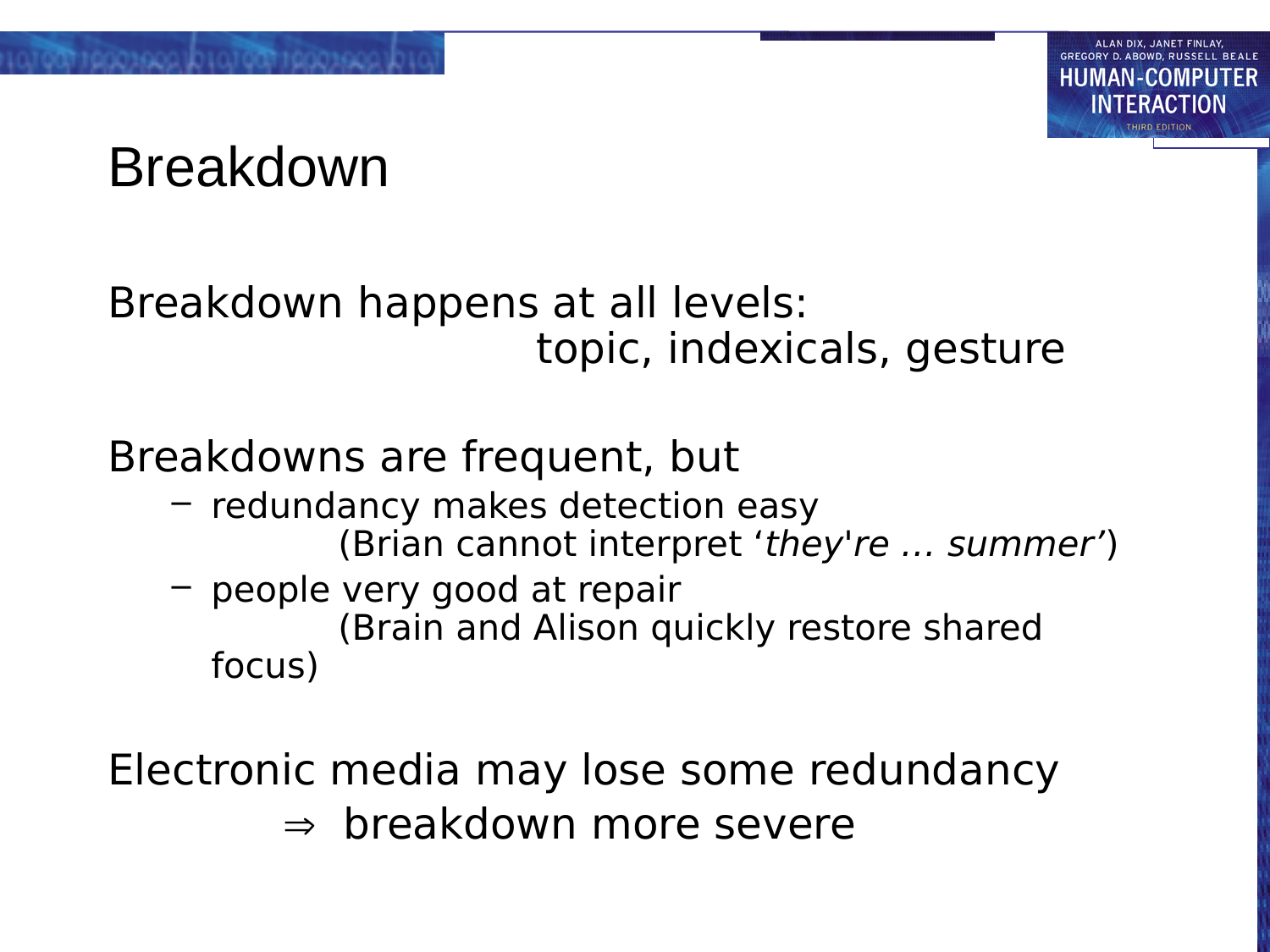

# Breakdown
Breakdown happens at all levels:
			topic, indexicals, gesture

Breakdowns are frequent, but
redundancy makes detection easy
	(Brian cannot interpret ‘they're … summer’)
people very good at repair
	(Brain and Alison quickly restore shared focus)

Electronic media may lose some redundancy
		⇒  breakdown more severe